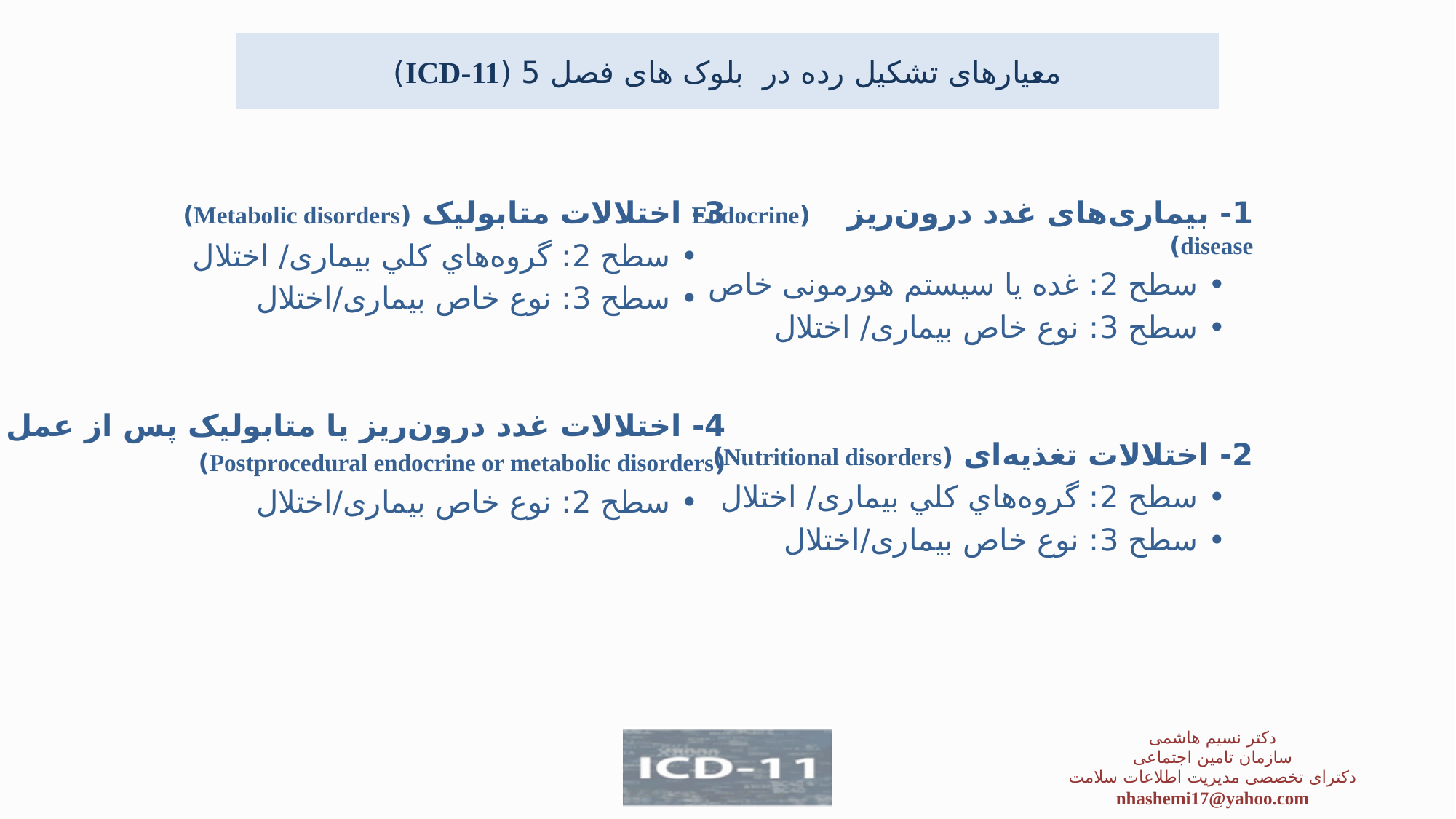

# معیارهای تشکیل رده در  بلوک های فصل 5 (ICD-11)
3- اختلالات متابولیک (Metabolic disorders)
•	 سطح 2: گروه‌هاي كلي بیماری/ اختلال
• 	سطح 3: نوع خاص بیماری/اختلال

4- اختلالات غدد درون‌ریز یا متابولیک پس از عمل
(Postprocedural endocrine or metabolic disorders)
•	 سطح 2: نوع خاص بیماری/اختلال
1- بیماری‌های غدد درون‌ریز (Endocrine disease)
•	 سطح 2: غده یا سیستم هورمونی خاص
•	 سطح 3: نوع خاص بیماری/ اختلال

2- اختلالات تغذیه‌ای (Nutritional disorders)
•	 سطح 2: گروه‌هاي كلي بیماری/ اختلال
•	 سطح 3: نوع خاص بیماری/اختلال